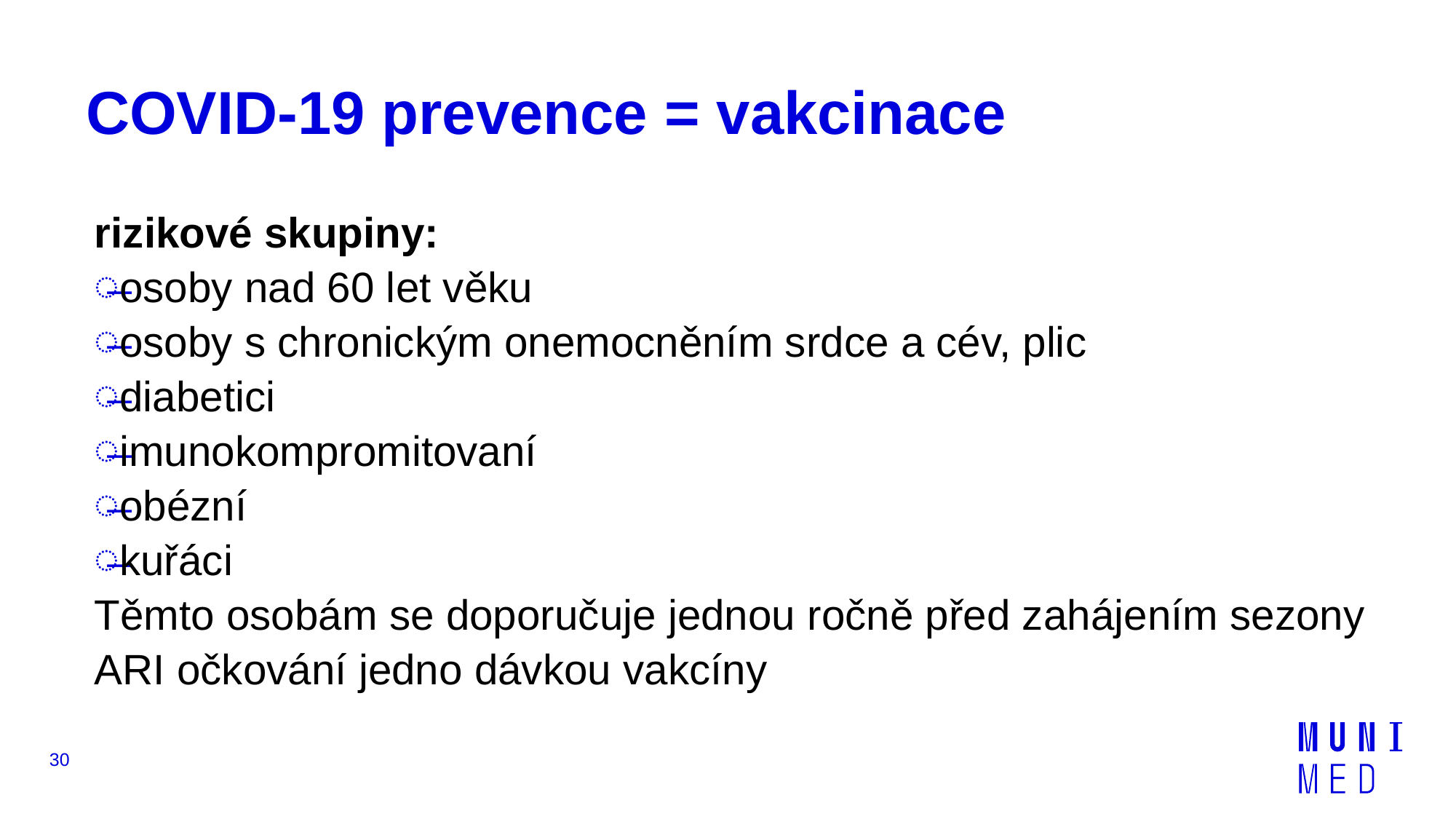

# COVID-19 prevence = vakcinace
rizikové skupiny:
osoby nad 60 let věku
osoby s chronickým onemocněním srdce a cév, plic
diabetici
imunokompromitovaní
obézní
kuřáci
Těmto osobám se doporučuje jednou ročně před zahájením sezony ARI očkování jedno dávkou vakcíny
30